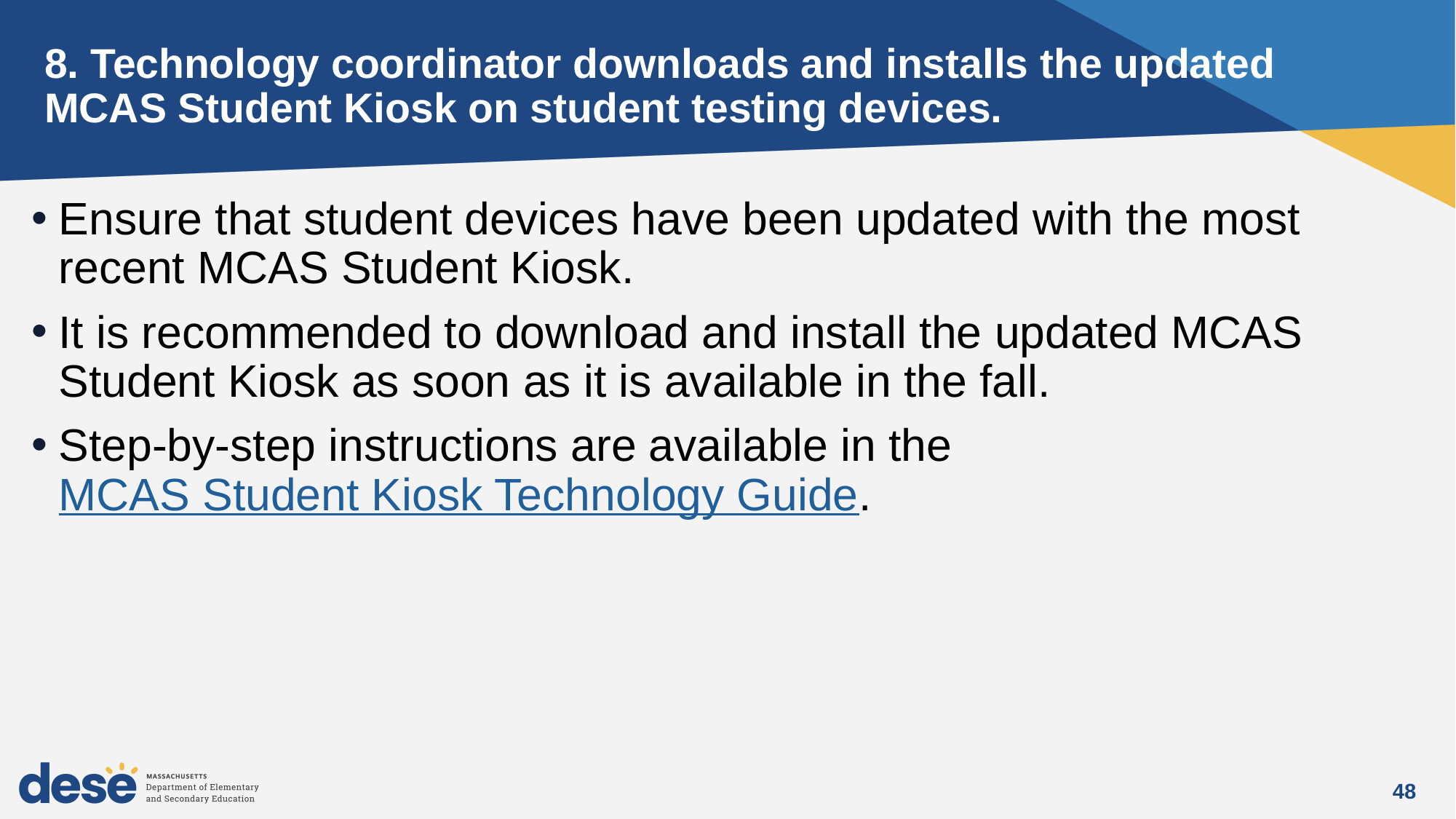

# 8. Technology coordinator downloads and installs the updated MCAS Student Kiosk on student testing devices.
Ensure that student devices have been updated with the most recent MCAS Student Kiosk.
It is recommended to download and install the updated MCAS Student Kiosk as soon as it is available in the fall.
Step-by-step instructions are available in the MCAS Student Kiosk Technology Guide.
48